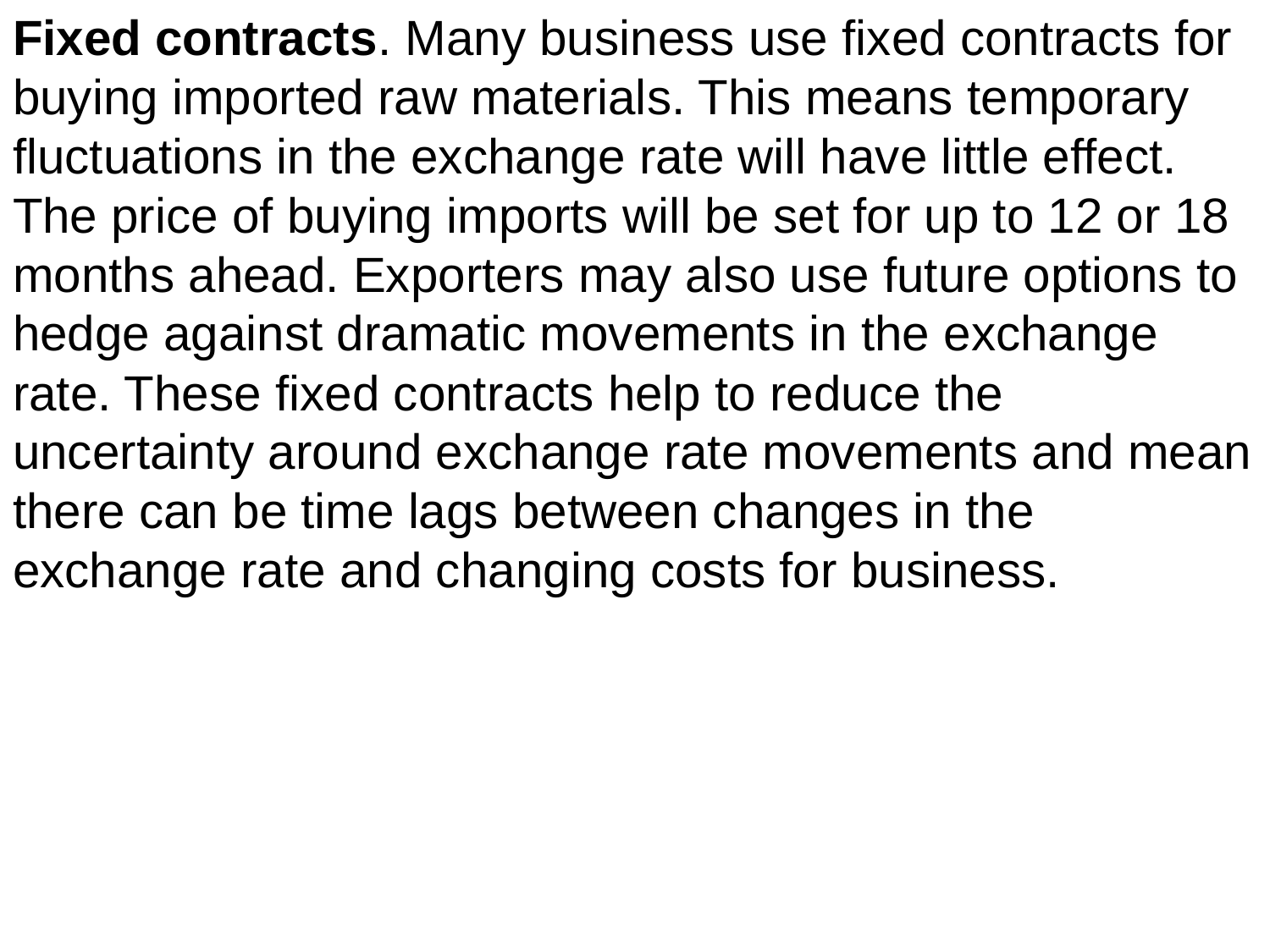

Fixed contracts. Many business use fixed contracts for buying imported raw materials. This means temporary fluctuations in the exchange rate will have little effect. The price of buying imports will be set for up to 12 or 18 months ahead. Exporters may also use future options to hedge against dramatic movements in the exchange rate. These fixed contracts help to reduce the uncertainty around exchange rate movements and mean there can be time lags between changes in the exchange rate and changing costs for business.